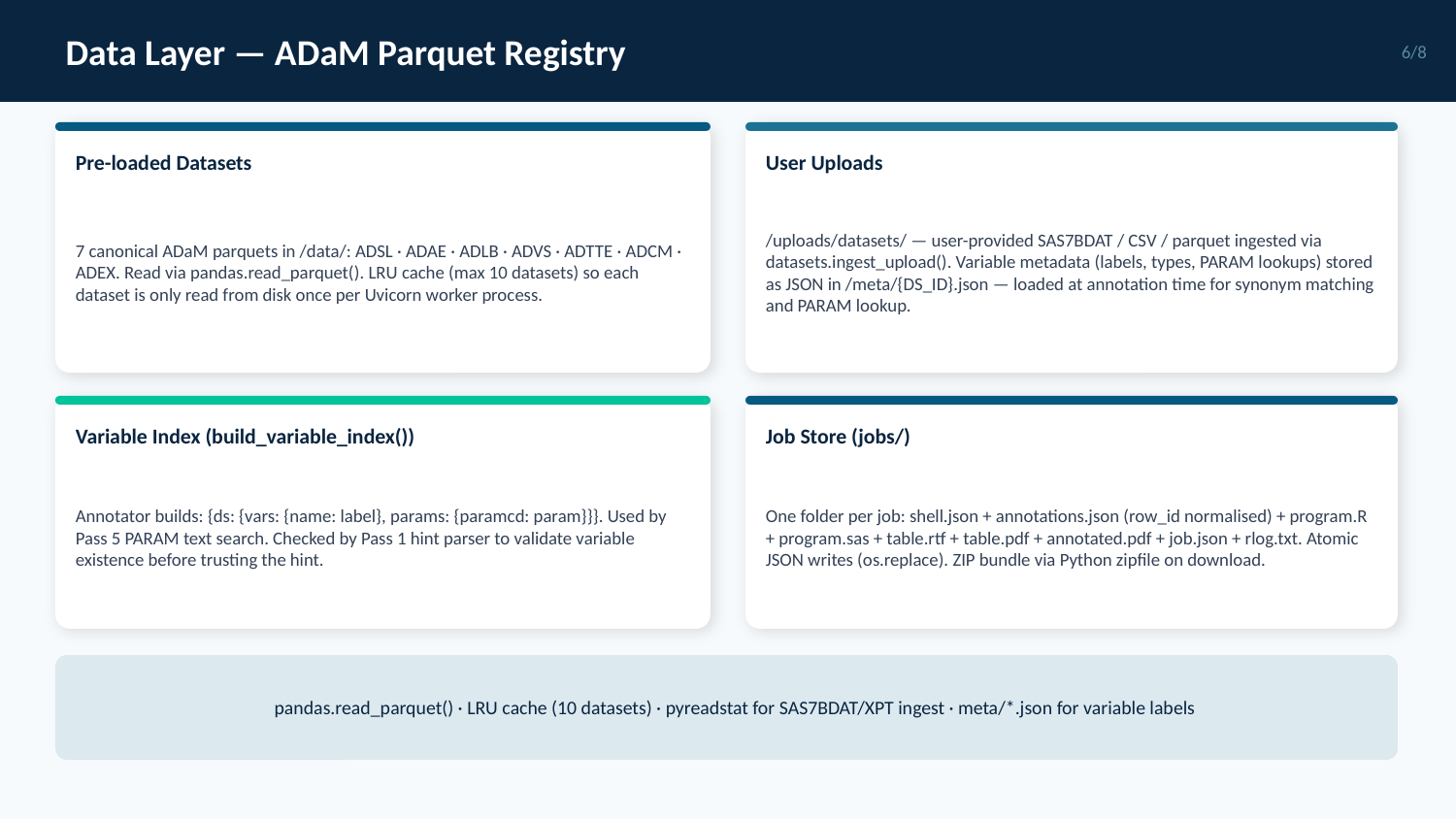

Data Layer — ADaM Parquet Registry
6/8

Pre-loaded Datasets
User Uploads
7 canonical ADaM parquets in /data/: ADSL · ADAE · ADLB · ADVS · ADTTE · ADCM · ADEX. Read via pandas.read_parquet(). LRU cache (max 10 datasets) so each dataset is only read from disk once per Uvicorn worker process.
/uploads/datasets/ — user-provided SAS7BDAT / CSV / parquet ingested via datasets.ingest_upload(). Variable metadata (labels, types, PARAM lookups) stored as JSON in /meta/{DS_ID}.json — loaded at annotation time for synonym matching and PARAM lookup.

Variable Index (build_variable_index())
Job Store (jobs/)
Annotator builds: {ds: {vars: {name: label}, params: {paramcd: param}}}. Used by Pass 5 PARAM text search. Checked by Pass 1 hint parser to validate variable existence before trusting the hint.
One folder per job: shell.json + annotations.json (row_id normalised) + program.R + program.sas + table.rtf + table.pdf + annotated.pdf + job.json + rlog.txt. Atomic JSON writes (os.replace). ZIP bundle via Python zipfile on download.

pandas.read_parquet() · LRU cache (10 datasets) · pyreadstat for SAS7BDAT/XPT ingest · meta/*.json for variable labels